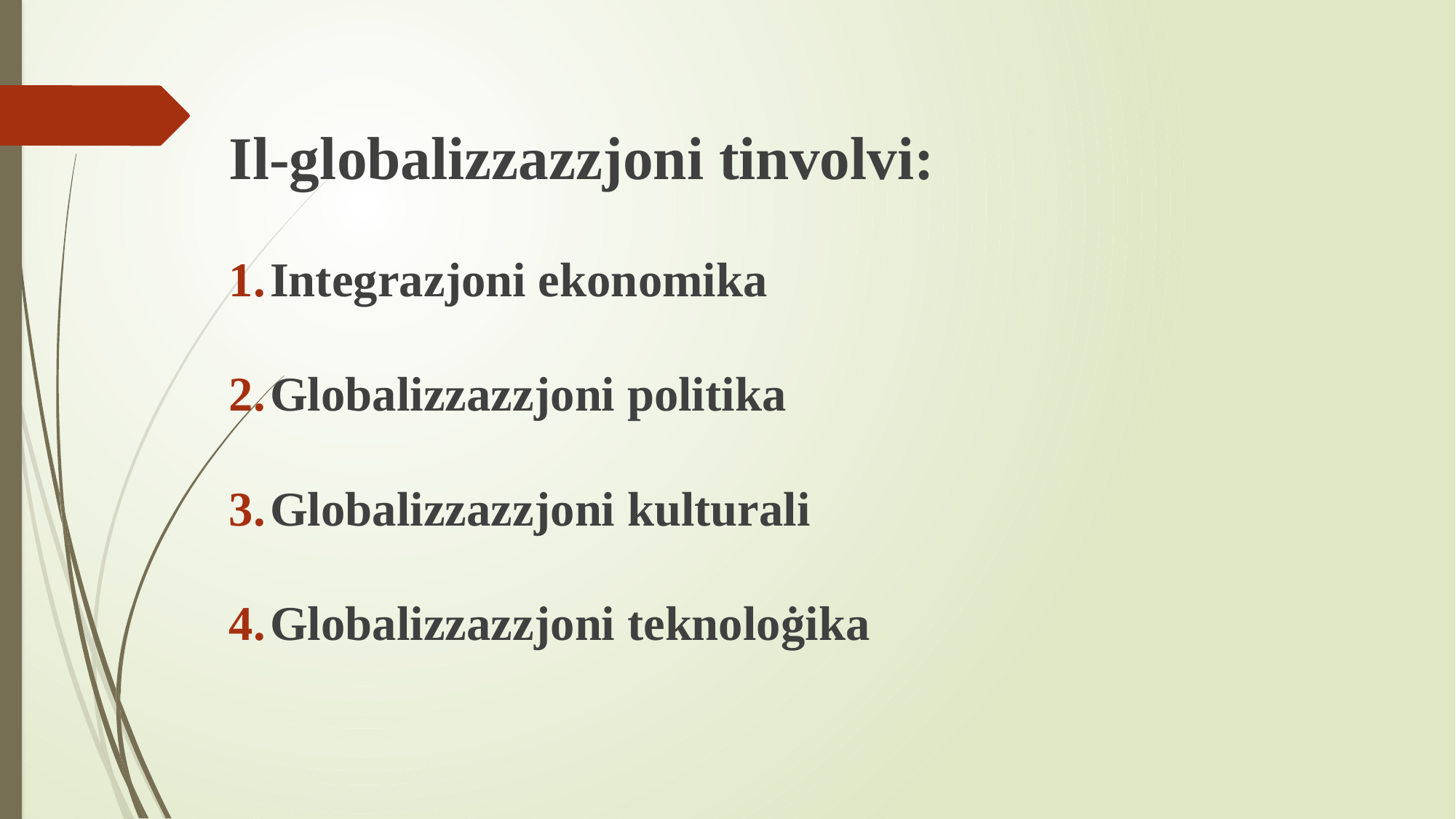

Il-globalizzazzjoni tinvolvi:
Integrazjoni ekonomika
Globalizzazzjoni politika
Globalizzazzjoni kulturali
Globalizzazzjoni teknoloġika